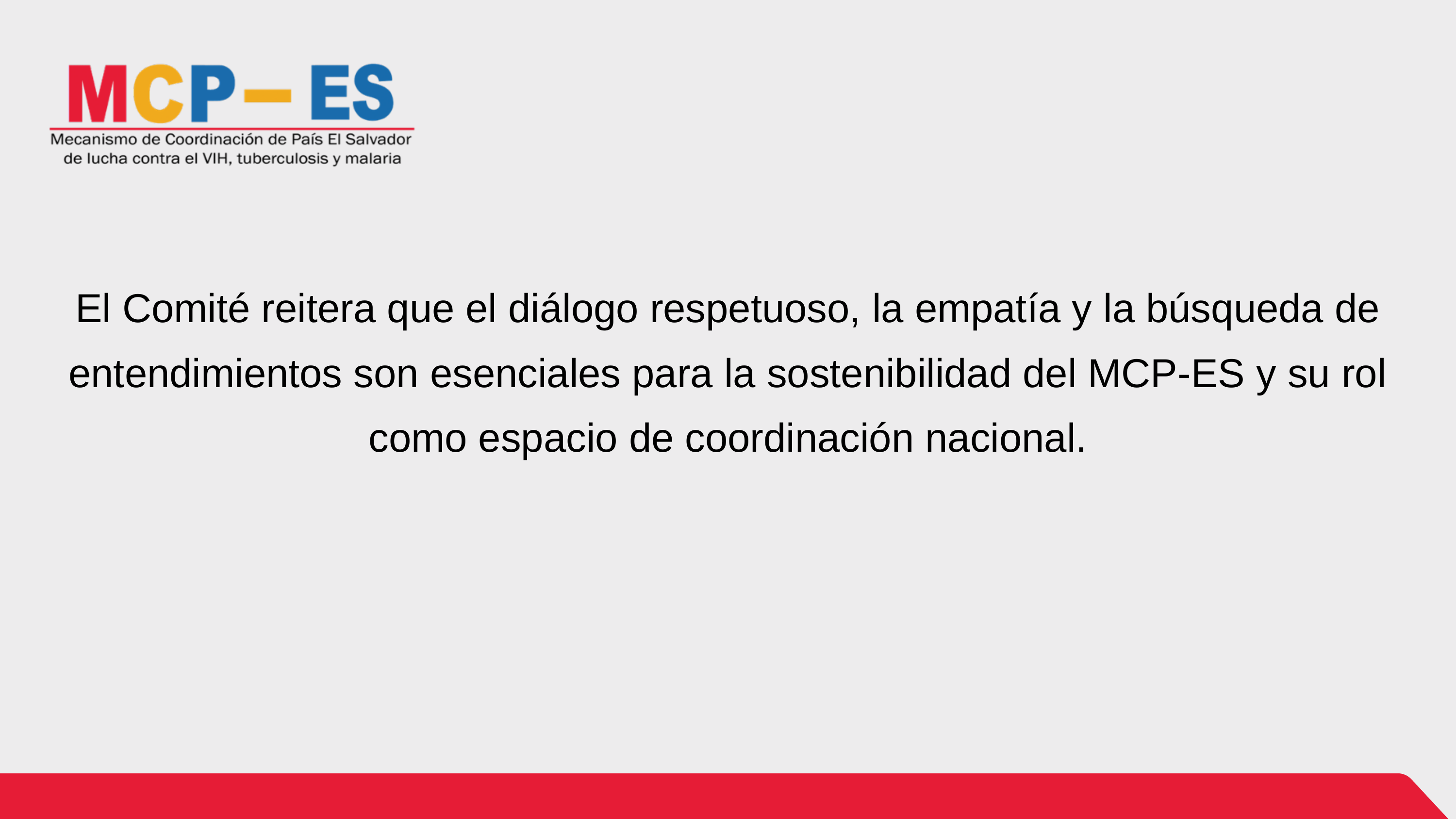

El Comité reitera que el diálogo respetuoso, la empatía y la búsqueda de entendimientos son esenciales para la sostenibilidad del MCP-ES y su rol como espacio de coordinación nacional.